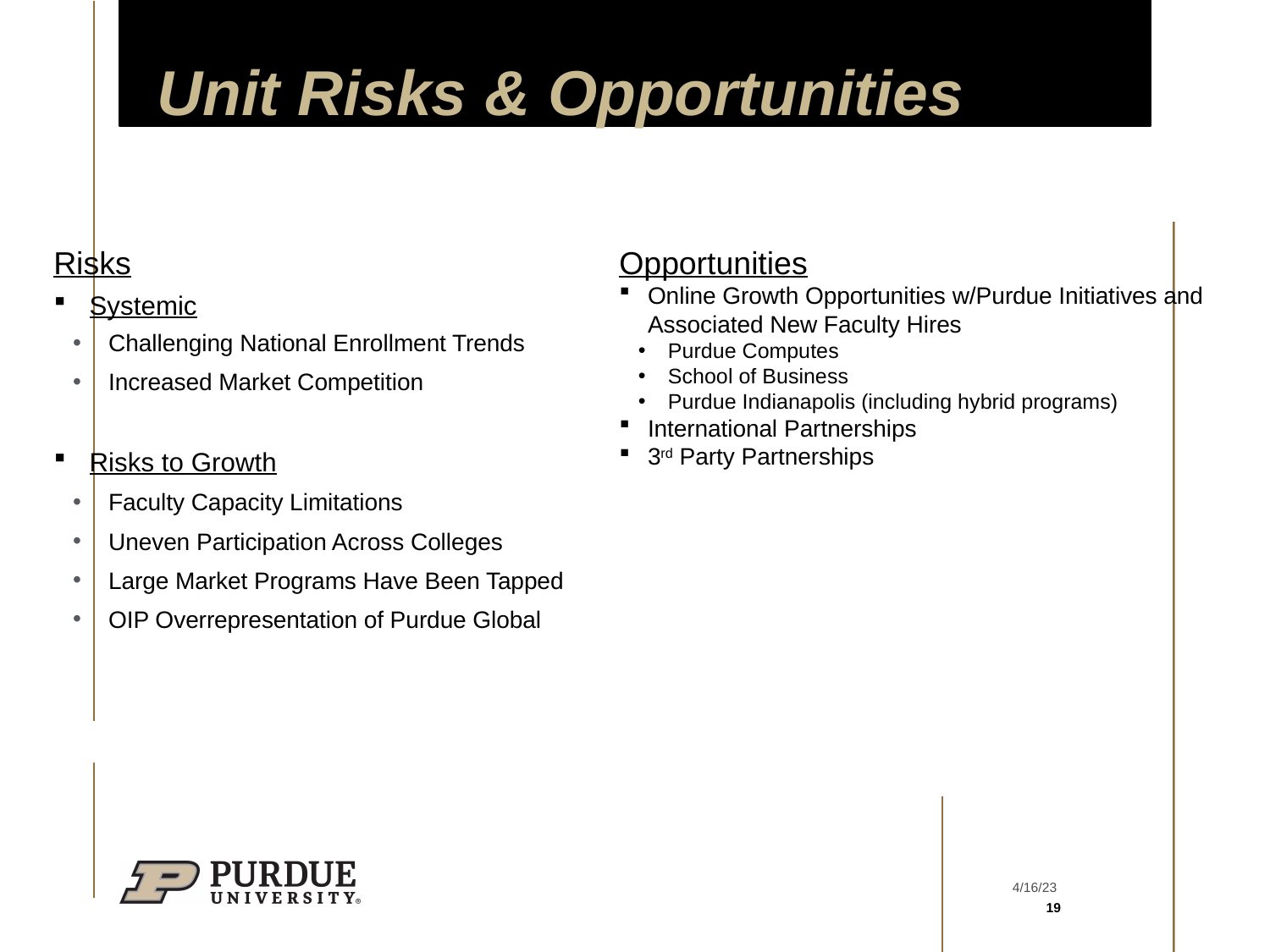

4/16/23
19
# Unit Risks & Opportunities
Risks
Systemic
Challenging National Enrollment Trends
Increased Market Competition

Risks to Growth
Faculty Capacity Limitations
Uneven Participation Across Colleges
Large Market Programs Have Been Tapped
OIP Overrepresentation of Purdue Global
Opportunities
Online Growth Opportunities w/Purdue Initiatives and Associated New Faculty Hires
Purdue Computes
School of Business
Purdue Indianapolis (including hybrid programs)
International Partnerships
3rd Party Partnerships